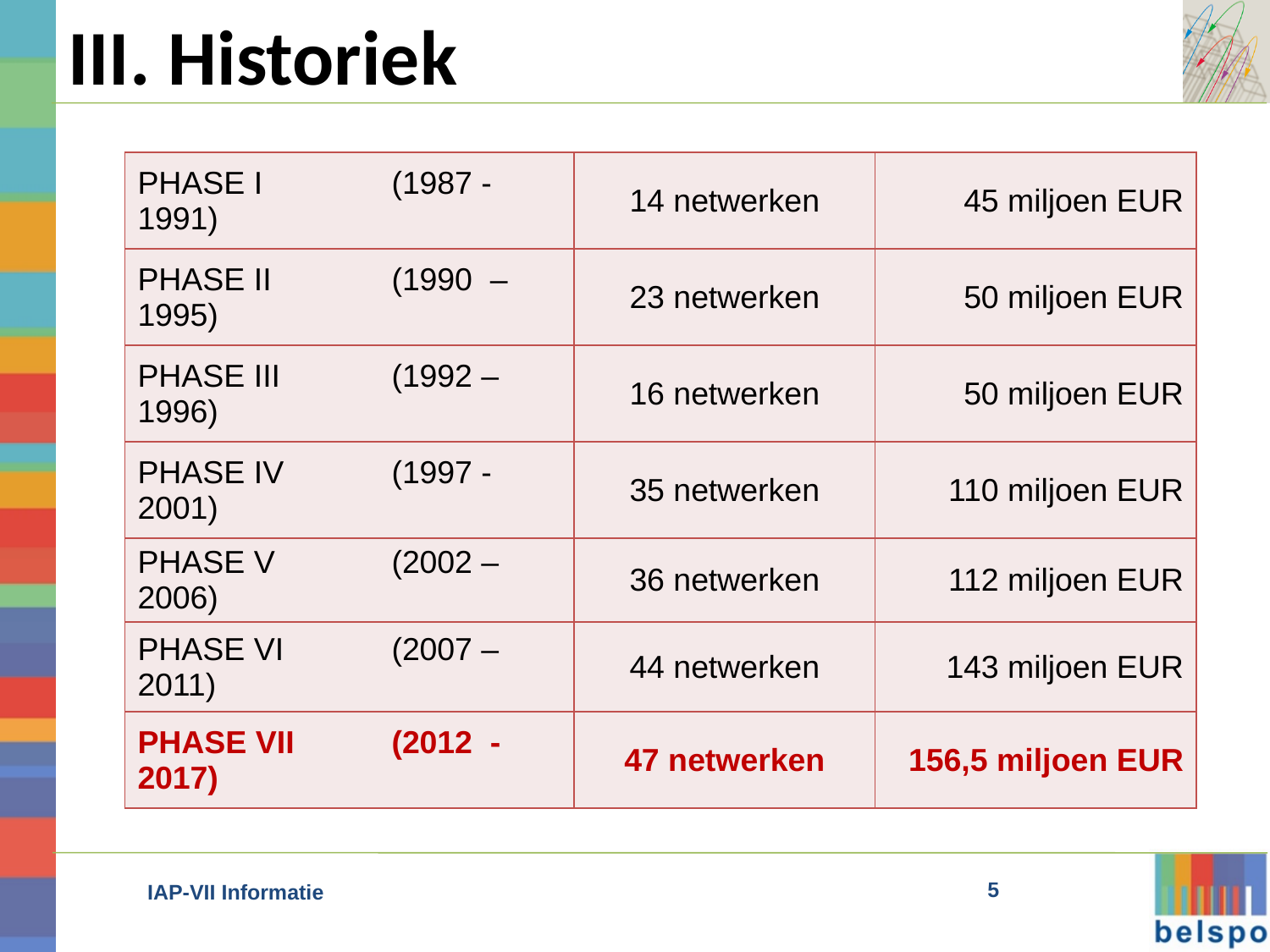

# III. Historiek
| PHASE I (1987 - 1991) | 14 netwerken | 45 miljoen EUR |
| --- | --- | --- |
| PHASE II (1990 – 1995) | 23 netwerken | 50 miljoen EUR |
| PHASE III (1992 – 1996) | 16 netwerken | 50 miljoen EUR |
| PHASE IV (1997 -2001) | 35 netwerken | 110 miljoen EUR |
| PHASE V (2002 – 2006) | 36 netwerken | 112 miljoen EUR |
| PHASE VI (2007 – 2011) | 44 netwerken | 143 miljoen EUR |
| PHASE VII (2012 -2017) | 47 netwerken | 156,5 miljoen EUR |
5